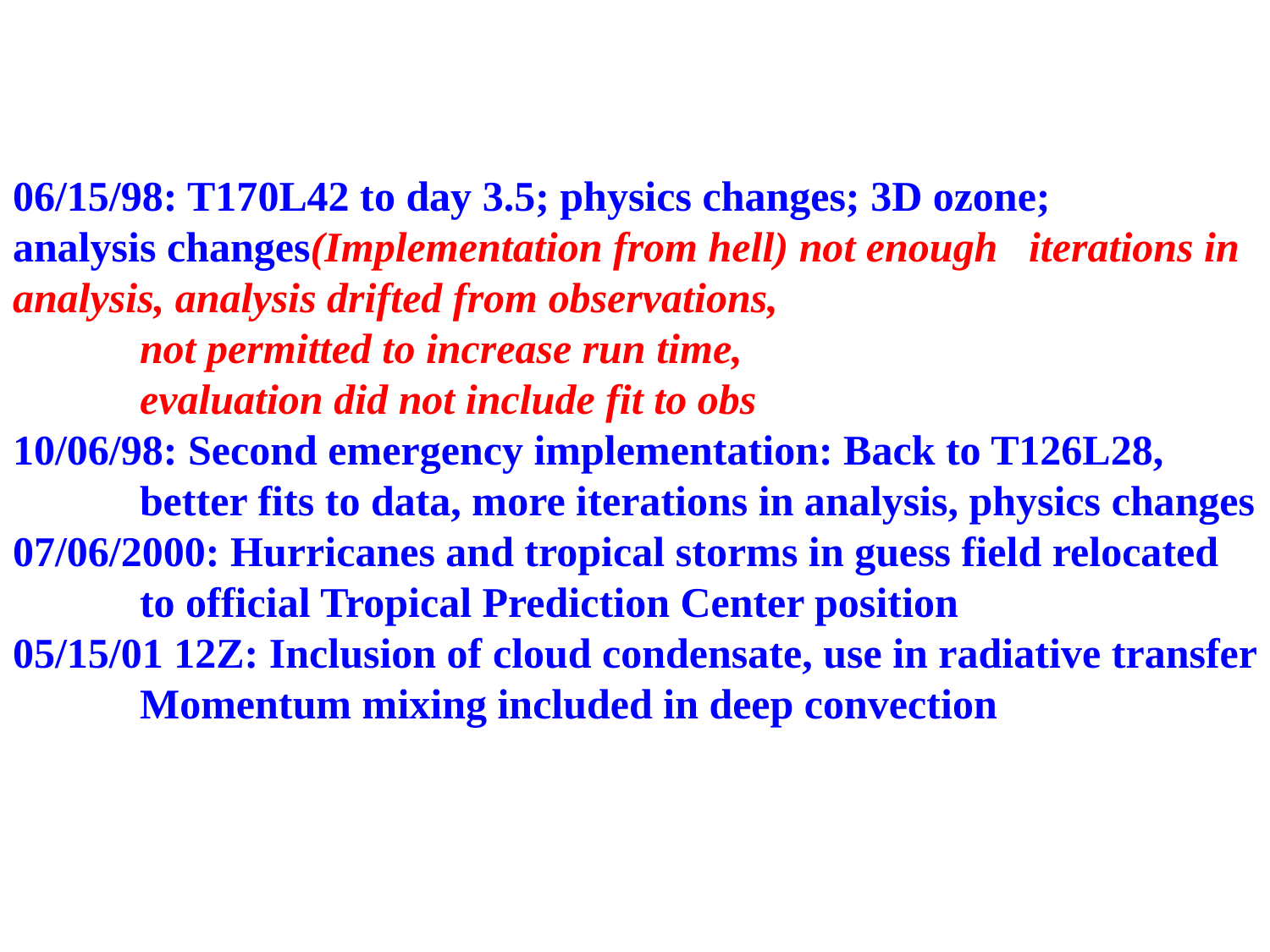

06/15/98: T170L42 to day 3.5; physics changes; 3D ozone; 	analysis changes(Implementation from hell) not enough 	iterations in analysis, analysis drifted from observations,
	not permitted to increase run time,
	evaluation did not include fit to obs
10/06/98: Second emergency implementation: Back to T126L28, 	better fits to data, more iterations in analysis, physics changes
07/06/2000: Hurricanes and tropical storms in guess field relocated 	to official Tropical Prediction Center position
05/15/01 12Z: Inclusion of cloud condensate, use in radiative transfer
	Momentum mixing included in deep convection